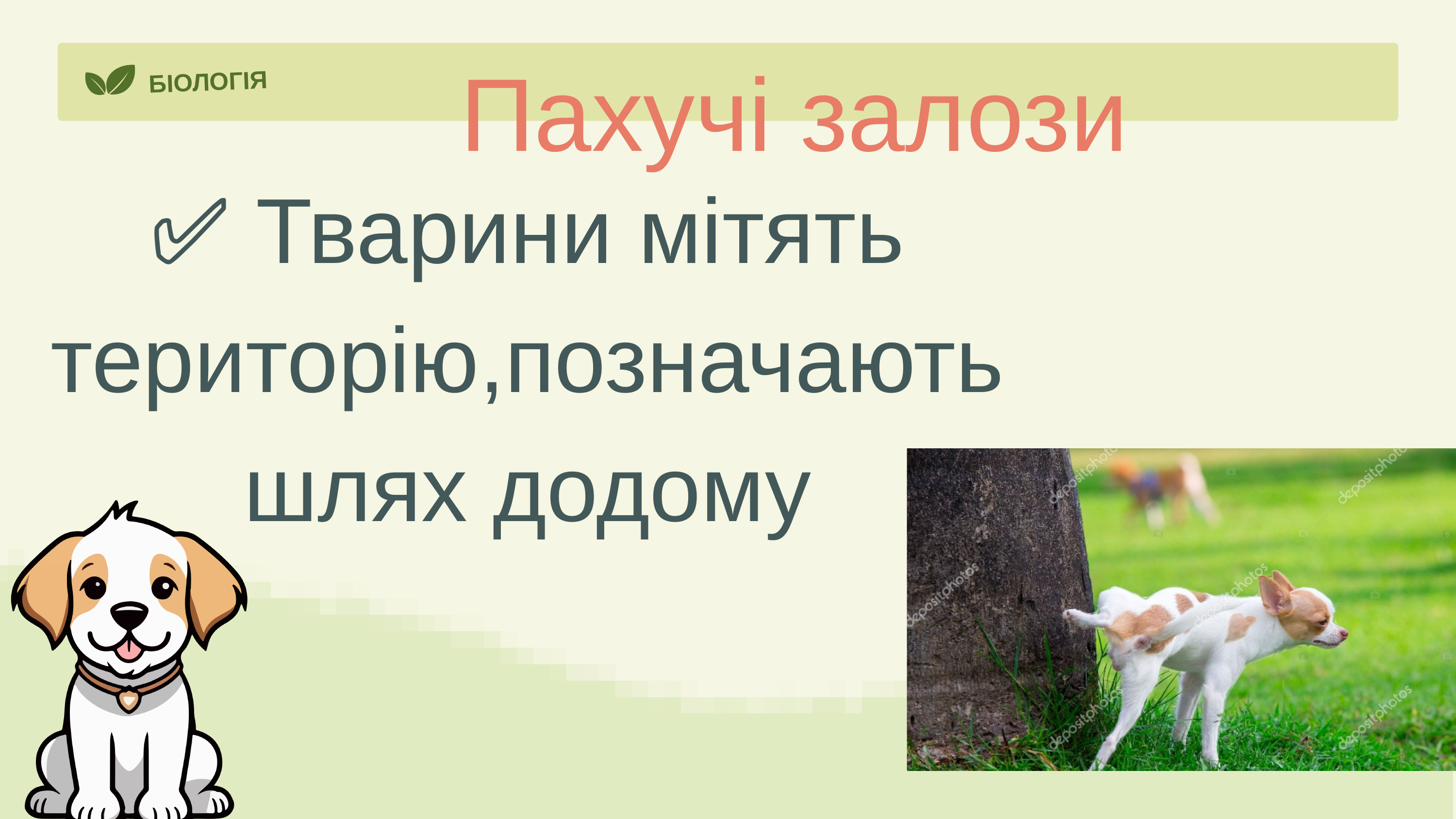

Пахучі залози

БІОЛОГІЯ

✅ Тварини мітять територію,позначають шлях додому